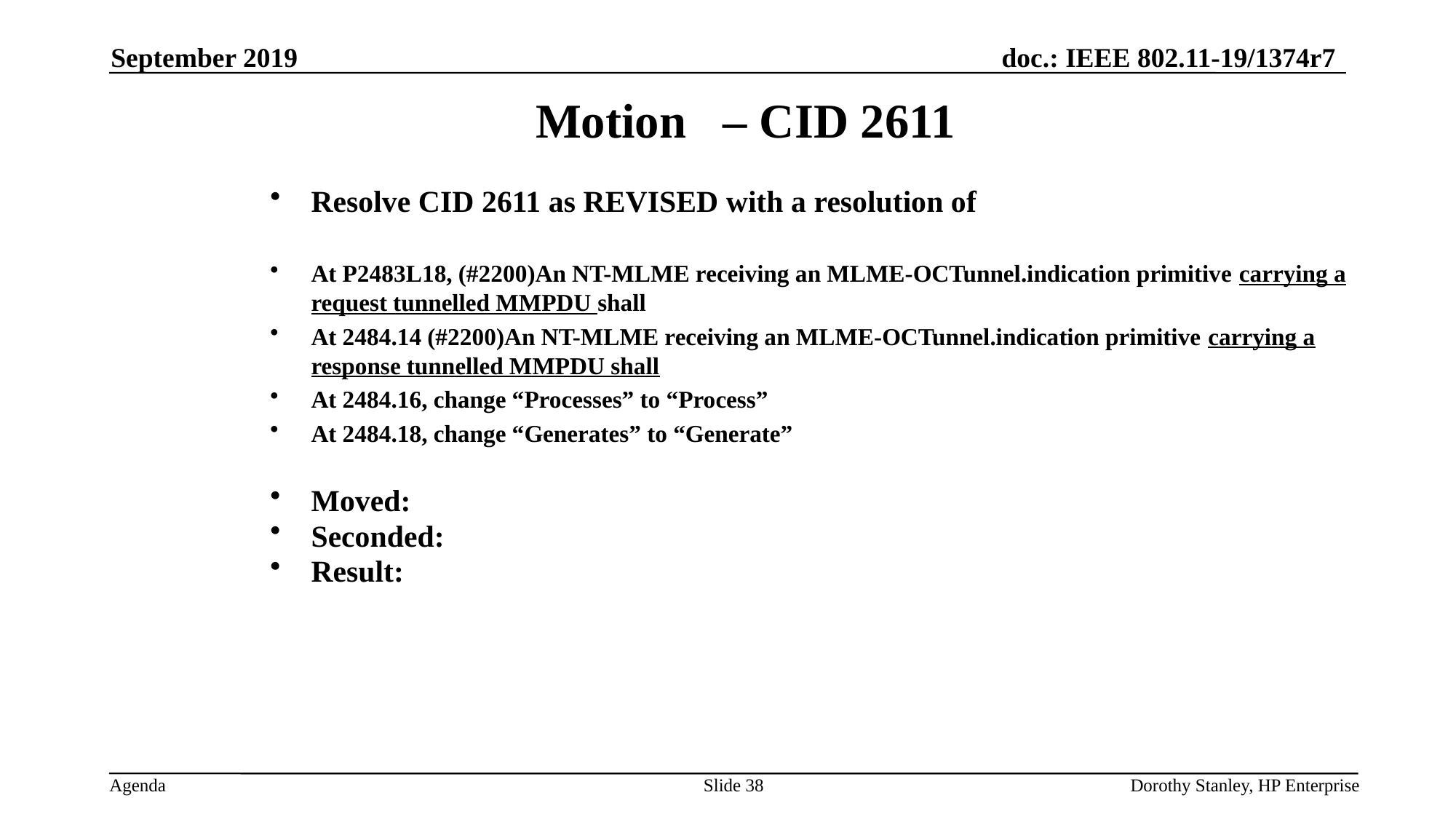

September 2019
Motion   – CID 2611
Resolve CID 2611 as REVISED with a resolution of

At P2483L18, (#2200)An NT-MLME receiving an MLME-OCTunnel.indication primitive carrying a request tunnelled MMPDU shall
At 2484.14 (#2200)An NT-MLME receiving an MLME-OCTunnel.indication primitive carrying a response tunnelled MMPDU shall
At 2484.16, change “Processes” to “Process”
At 2484.18, change “Generates” to “Generate”

Moved:
Seconded:
Result:

Slide 38
Dorothy Stanley, HP Enterprise